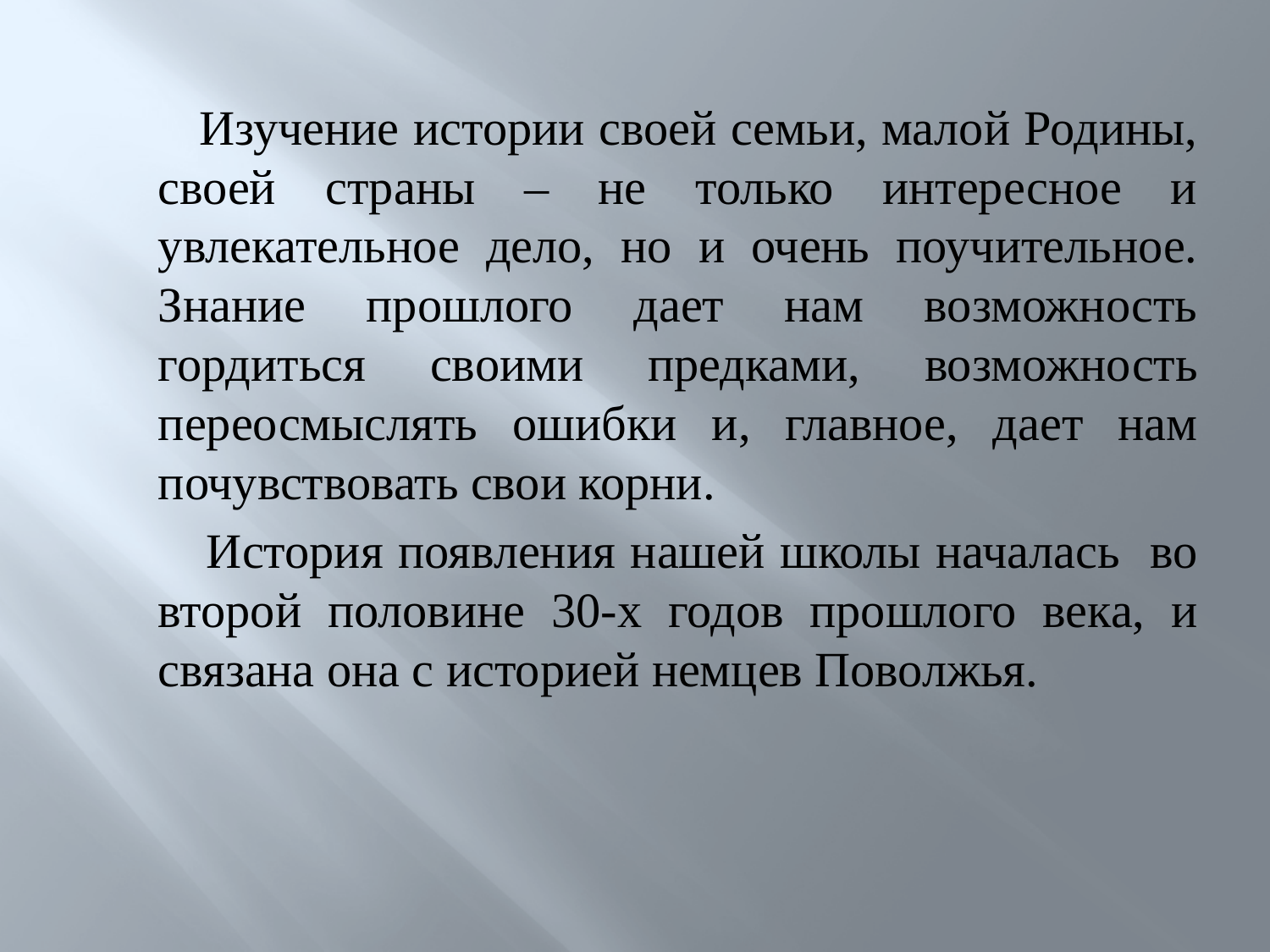

#
       Изучение истории своей семьи, малой Родины, своей страны – не только интересное и увлекательное дело, но и очень поучительное. Знание прошлого дает нам возможность гордиться своими предками, возможность переосмыслять ошибки и, главное, дает нам почувствовать свои корни.
       История появления нашей школы началась  во второй половине 30-х годов прошлого века, и связана она с историей немцев Поволжья.